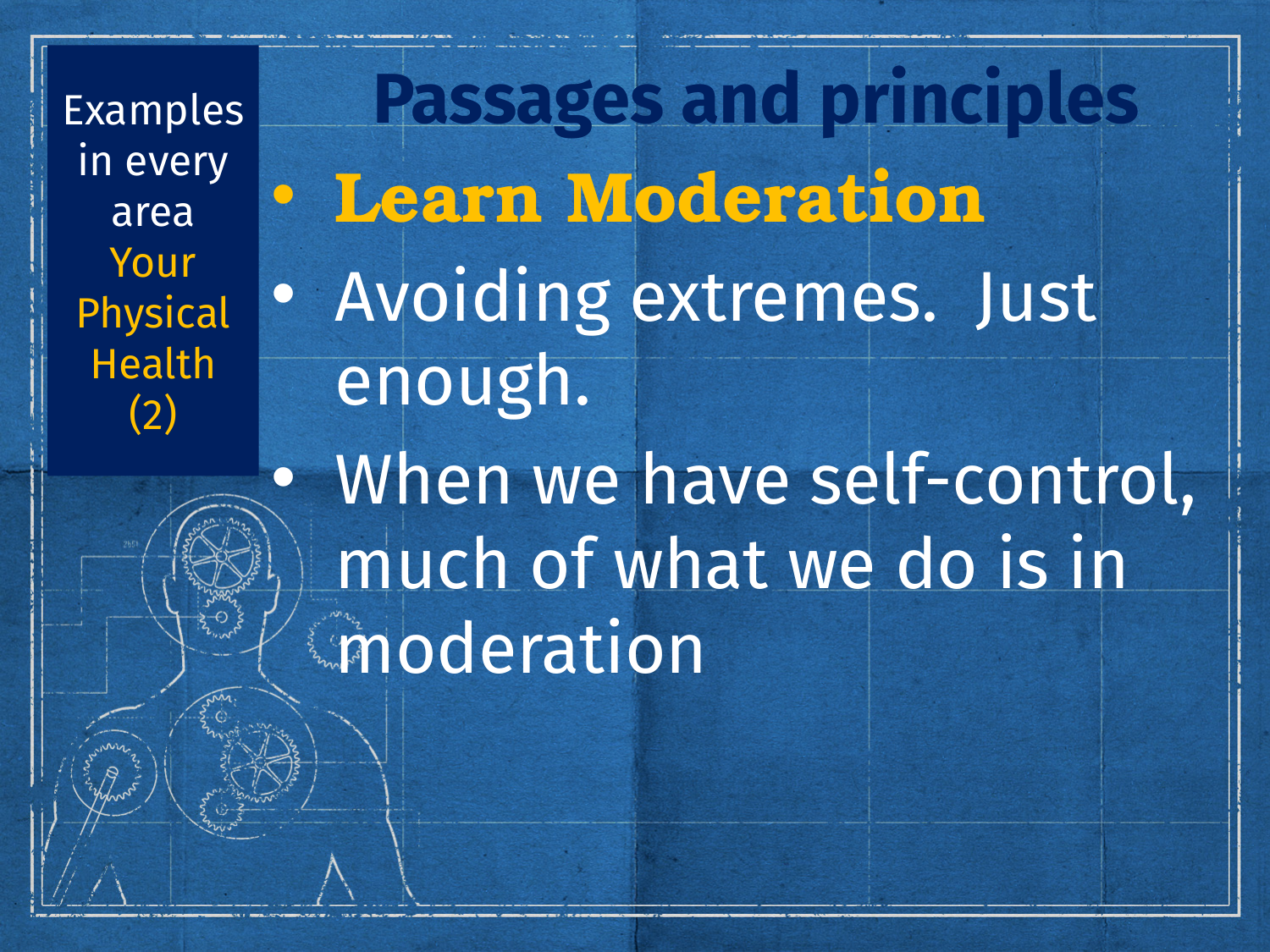

# Examples in every area Your Physical Health (2)
Passages and principles
Learn Moderation
Avoiding extremes.  Just enough.
When we have self-control, much of what we do is in moderation